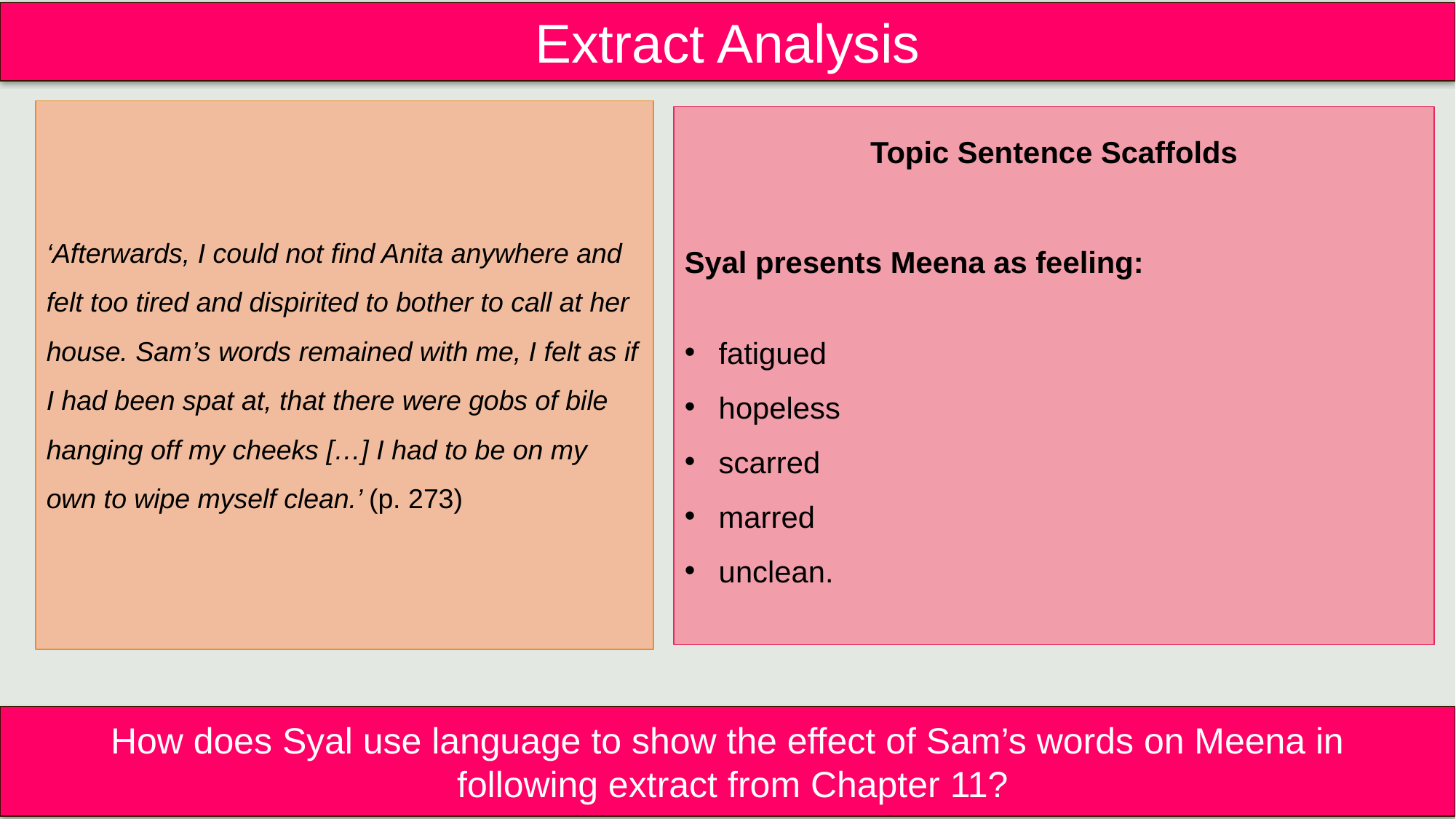

Extract Analysis

‘Afterwards, I could not find Anita anywhere and felt too tired and dispirited to bother to call at her house. Sam’s words remained with me, I felt as if I had been spat at, that there were gobs of bile hanging off my cheeks […] I had to be on my own to wipe myself clean.’ (p. 273)

Topic Sentence Scaffolds

Syal presents Meena as feeling:

fatigued
hopeless
scarred
marred
unclean.

How does Syal use language to show the effect of Sam’s words on Meena in
 following extract from Chapter 11?